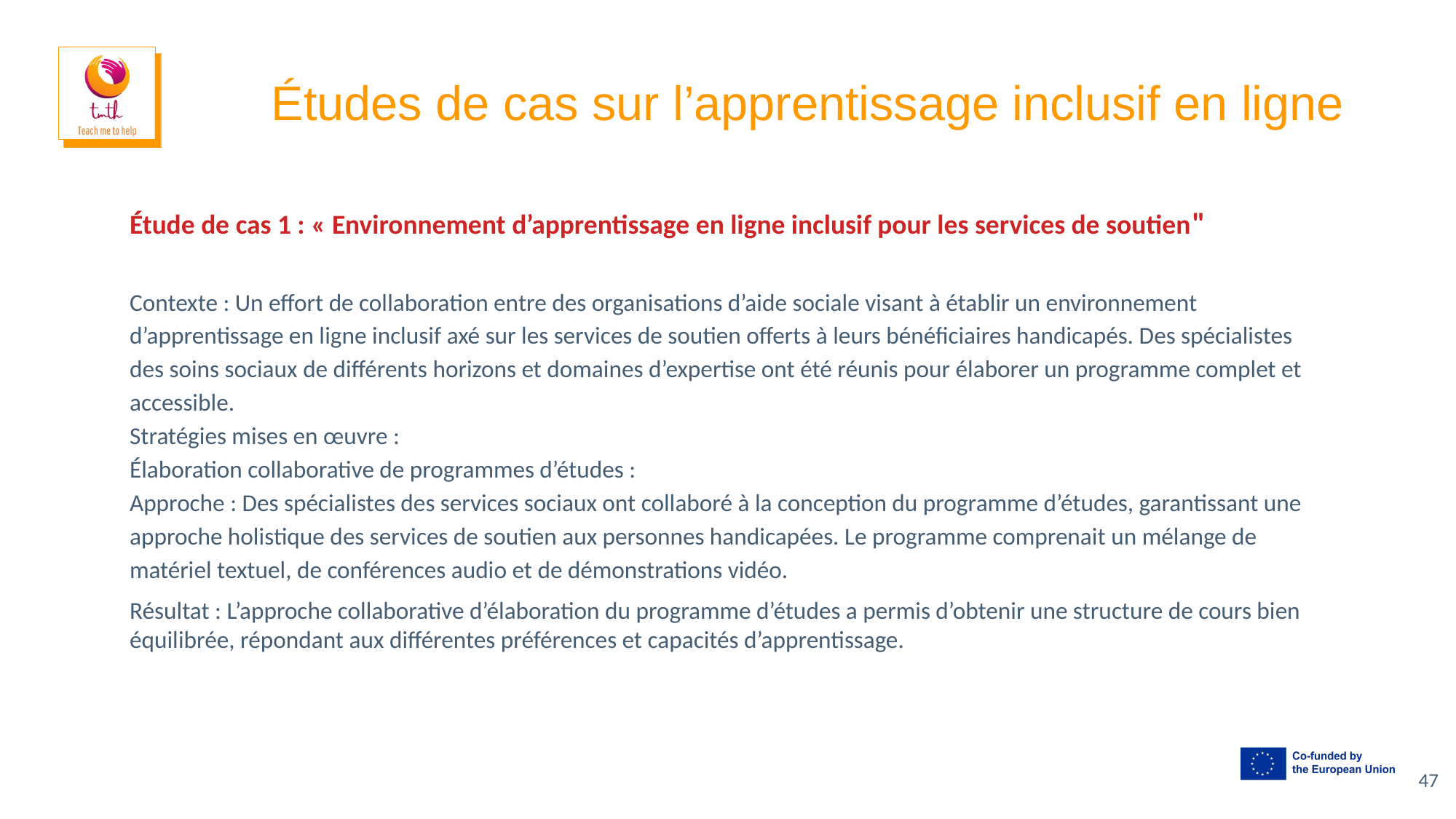

# Études de cas sur l’apprentissage inclusif en ligne
Étude de cas 1 : « Environnement d’apprentissage en ligne inclusif pour les services de soutien"

Contexte : Un effort de collaboration entre des organisations d’aide sociale visant à établir un environnement d’apprentissage en ligne inclusif axé sur les services de soutien offerts à leurs bénéficiaires handicapés. Des spécialistes des soins sociaux de différents horizons et domaines d’expertise ont été réunis pour élaborer un programme complet et accessible.
Stratégies mises en œuvre :
Élaboration collaborative de programmes d’études :
Approche : Des spécialistes des services sociaux ont collaboré à la conception du programme d’études, garantissant une approche holistique des services de soutien aux personnes handicapées. Le programme comprenait un mélange de matériel textuel, de conférences audio et de démonstrations vidéo.
Résultat : L’approche collaborative d’élaboration du programme d’études a permis d’obtenir une structure de cours bien équilibrée, répondant aux différentes préférences et capacités d’apprentissage.
47